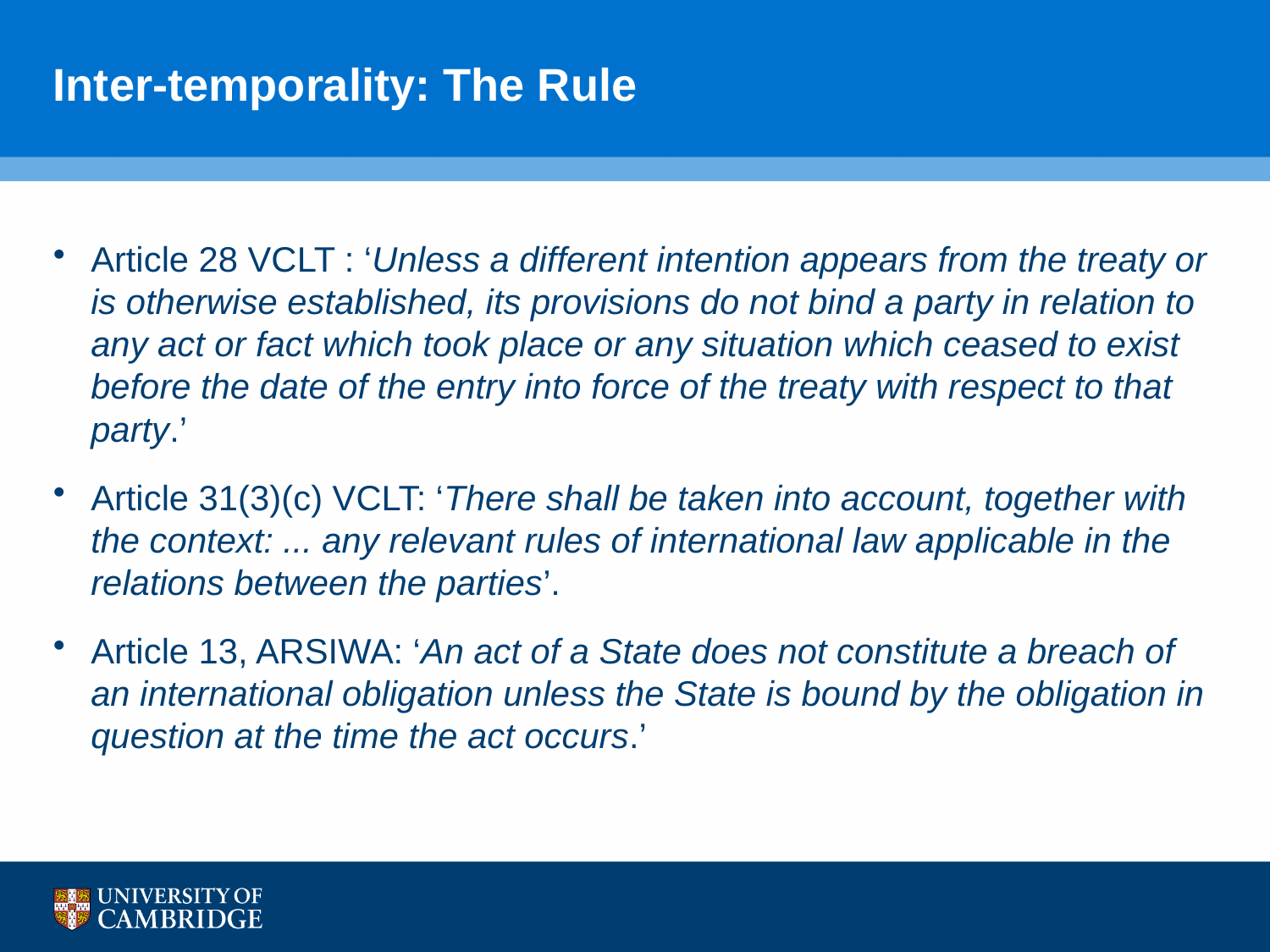

# Inter-temporality: The Rule
Article 28 VCLT : ‘Unless a different intention appears from the treaty or is otherwise established, its provisions do not bind a party in relation to any act or fact which took place or any situation which ceased to exist before the date of the entry into force of the treaty with respect to that party.’
Article 31(3)(c) VCLT: ‘There shall be taken into account, together with the context: ... any relevant rules of international law applicable in the relations between the parties’.
Article 13, ARSIWA: ‘An act of a State does not constitute a breach of an international obligation unless the State is bound by the obligation in question at the time the act occurs.’